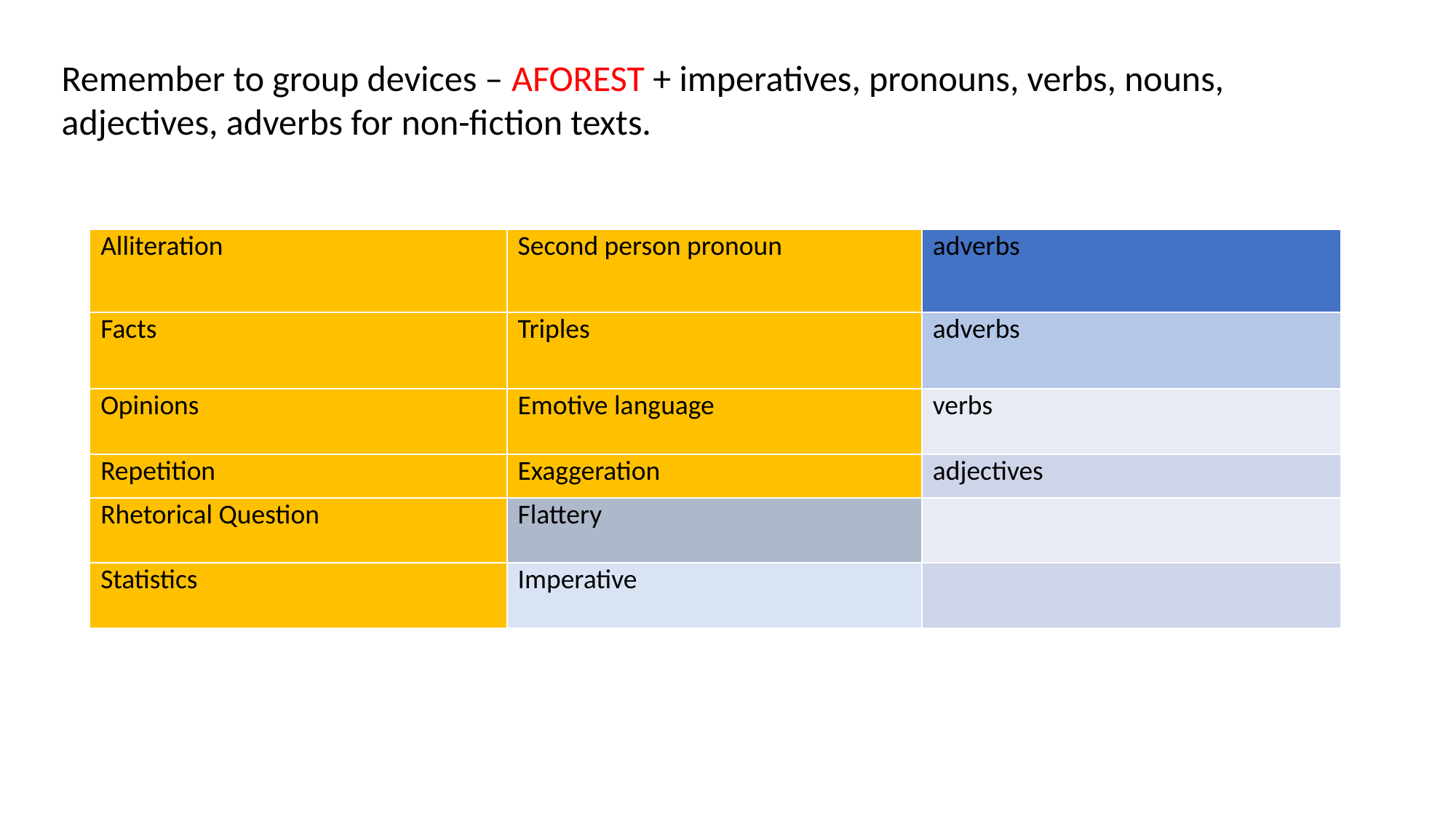

Remember to group devices – AFOREST + imperatives, pronouns, verbs, nouns, adjectives, adverbs for non-fiction texts.
| Alliteration | Second person pronoun | adverbs |
| --- | --- | --- |
| Facts | Triples | adverbs |
| Opinions | Emotive language | verbs |
| Repetition | Exaggeration | adjectives |
| Rhetorical Question | Flattery |  |
| Statistics | Imperative |  |